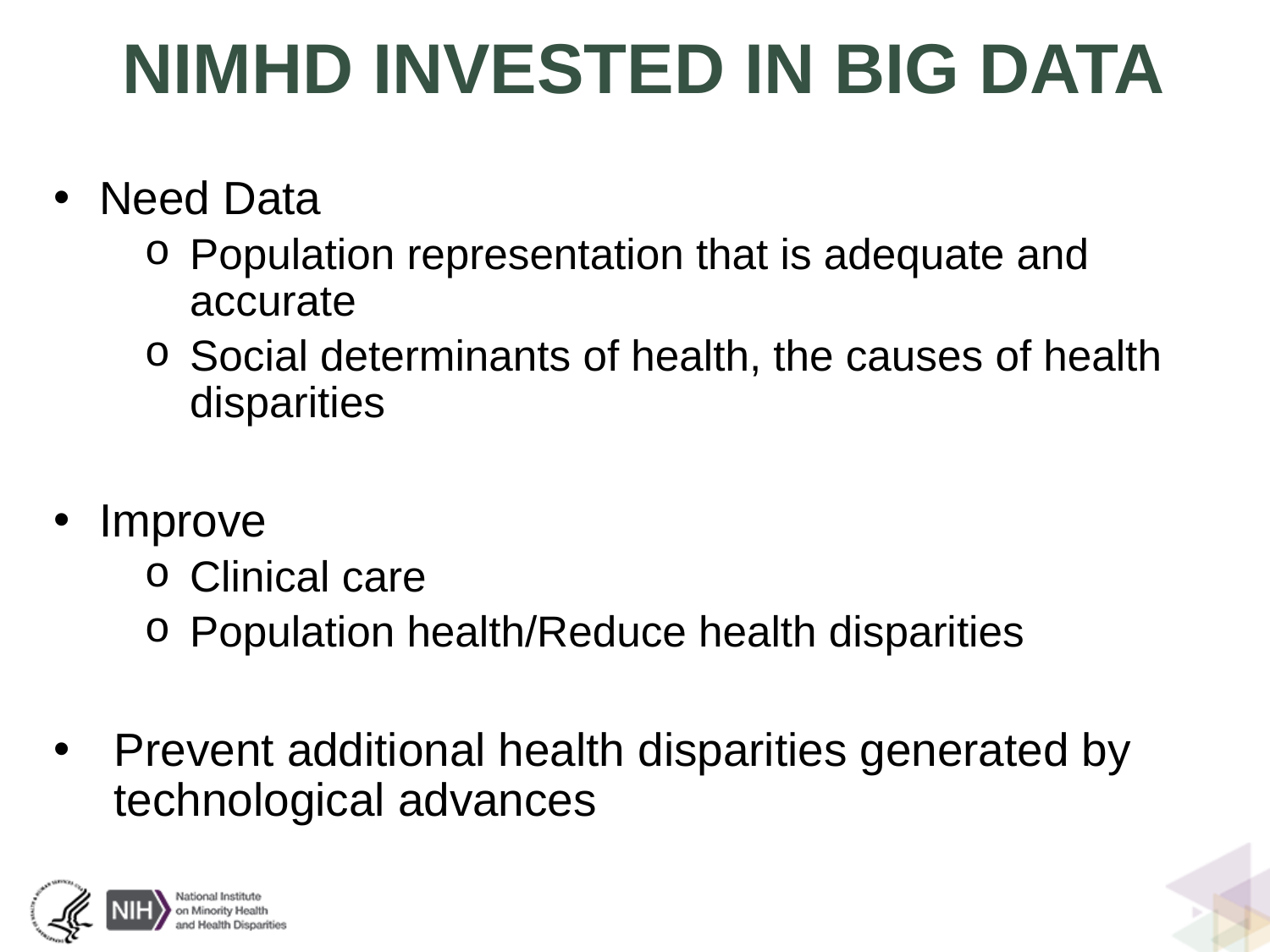

# NIMHD INVESTED IN BIG DATA
Need Data
Population representation that is adequate and accurate
Social determinants of health, the causes of health disparities

Improve
Clinical care
Population health/Reduce health disparities

Prevent additional health disparities generated by technological advances